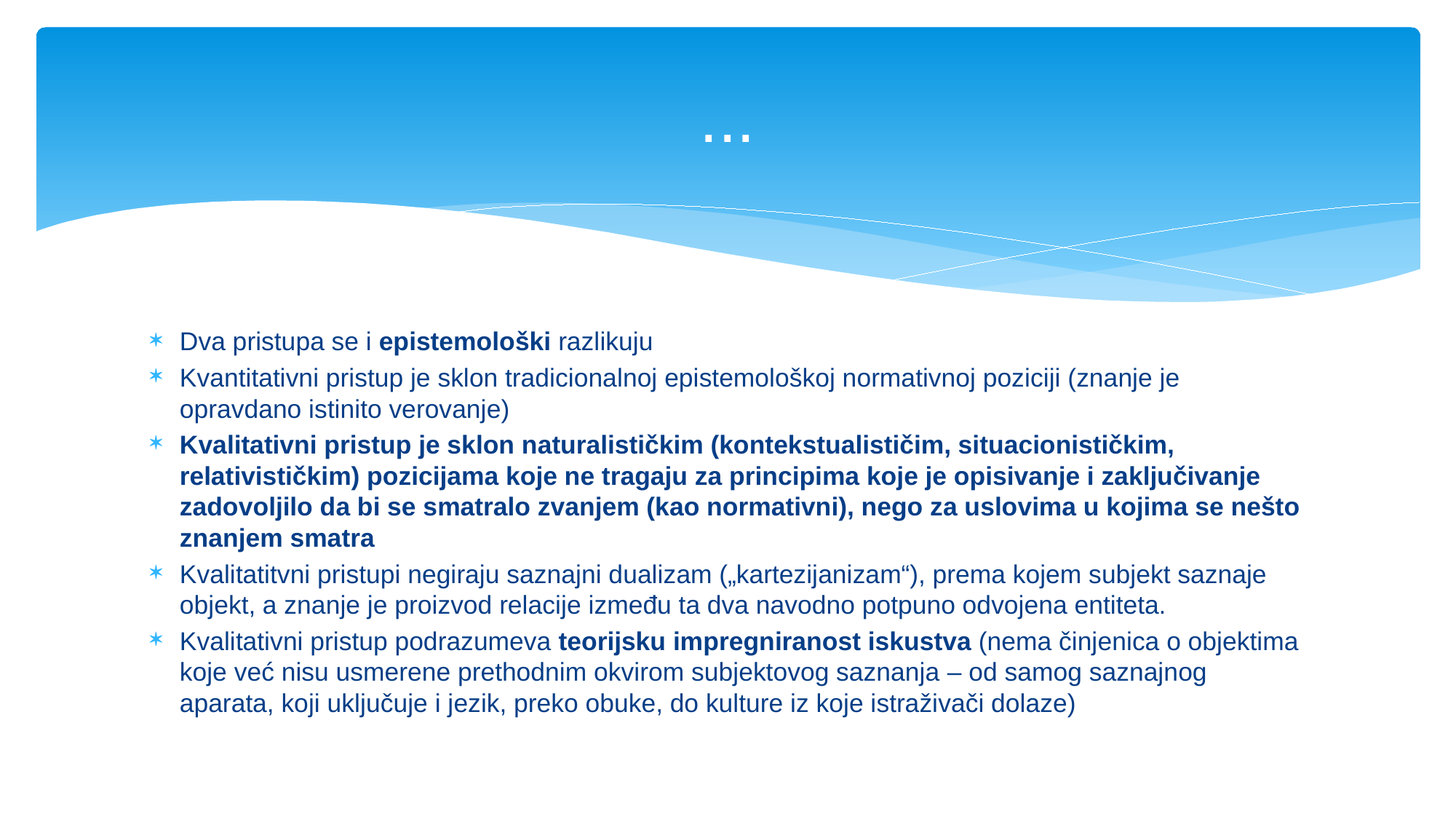

# ...
Dva pristupa se i epistemološki razlikuju
Kvantitativni pristup je sklon tradicionalnoj epistemološkoj normativnoj poziciji (znanje je opravdano istinito verovanje)
Kvalitativni pristup je sklon naturalističkim (kontekstualističim, situacionističkim, relativističkim) pozicijama koje ne tragaju za principima koje je opisivanje i zaključivanje zadovoljilo da bi se smatralo zvanjem (kao normativni), nego za uslovima u kojima se nešto znanjem smatra
Kvalitatitvni pristupi negiraju saznajni dualizam („kartezijanizam“), prema kojem subjekt saznaje objekt, a znanje je proizvod relacije između ta dva navodno potpuno odvojena entiteta.
Kvalitativni pristup podrazumeva teorijsku impregniranost iskustva (nema činjenica o objektima koje već nisu usmerene prethodnim okvirom subjektovog saznanja – od samog saznajnog aparata, koji uključuje i jezik, preko obuke, do kulture iz koje istraživači dolaze)